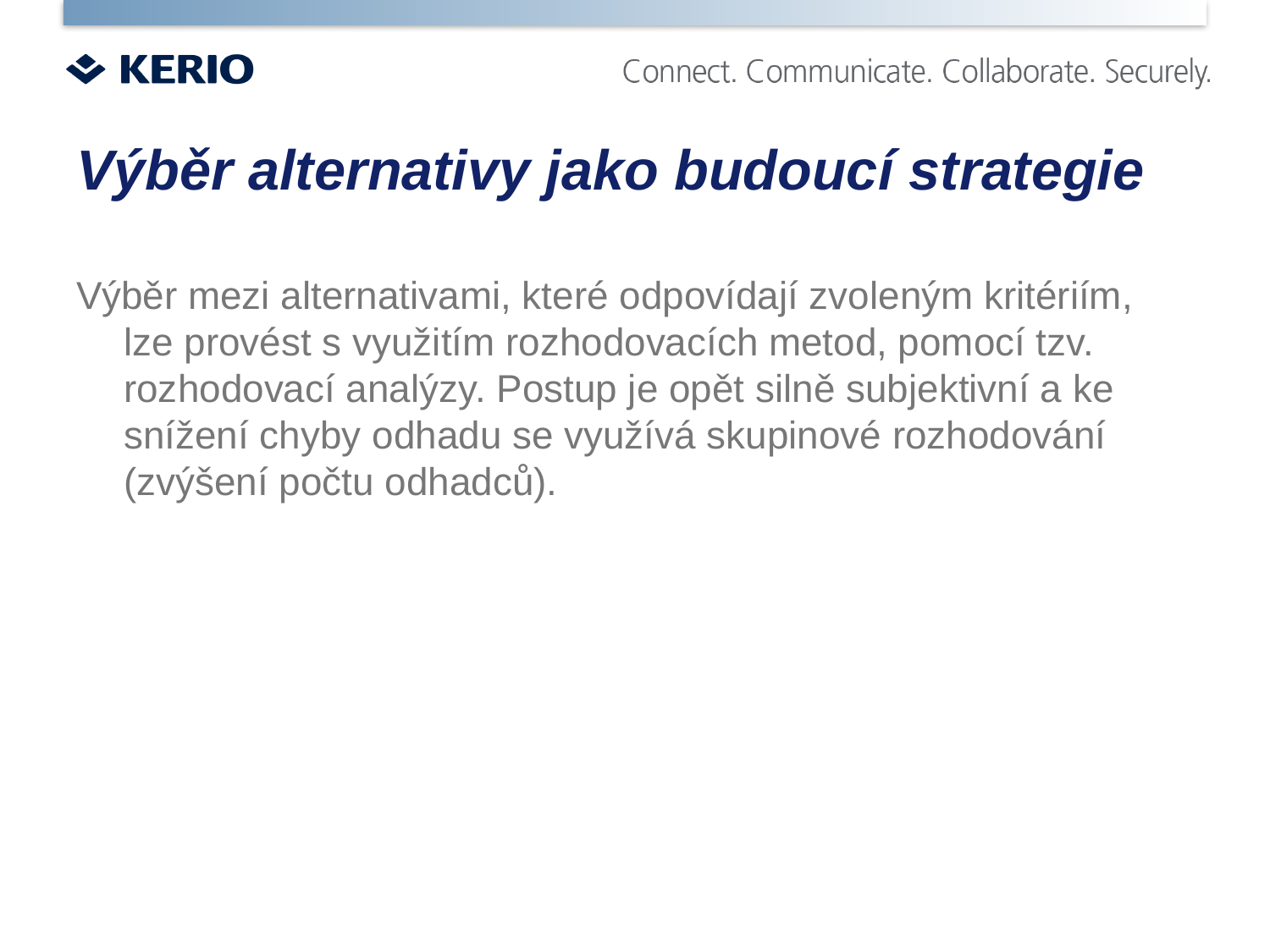

# Výběr alternativy jako budoucí strategie
Výběr mezi alternativami, které odpovídají zvoleným kritériím, lze provést s využitím rozhodovacích metod, pomocí tzv. rozhodovací analýzy. Postup je opět silně subjektivní a ke snížení chyby odhadu se využívá skupinové rozhodování (zvýšení počtu odhadců).